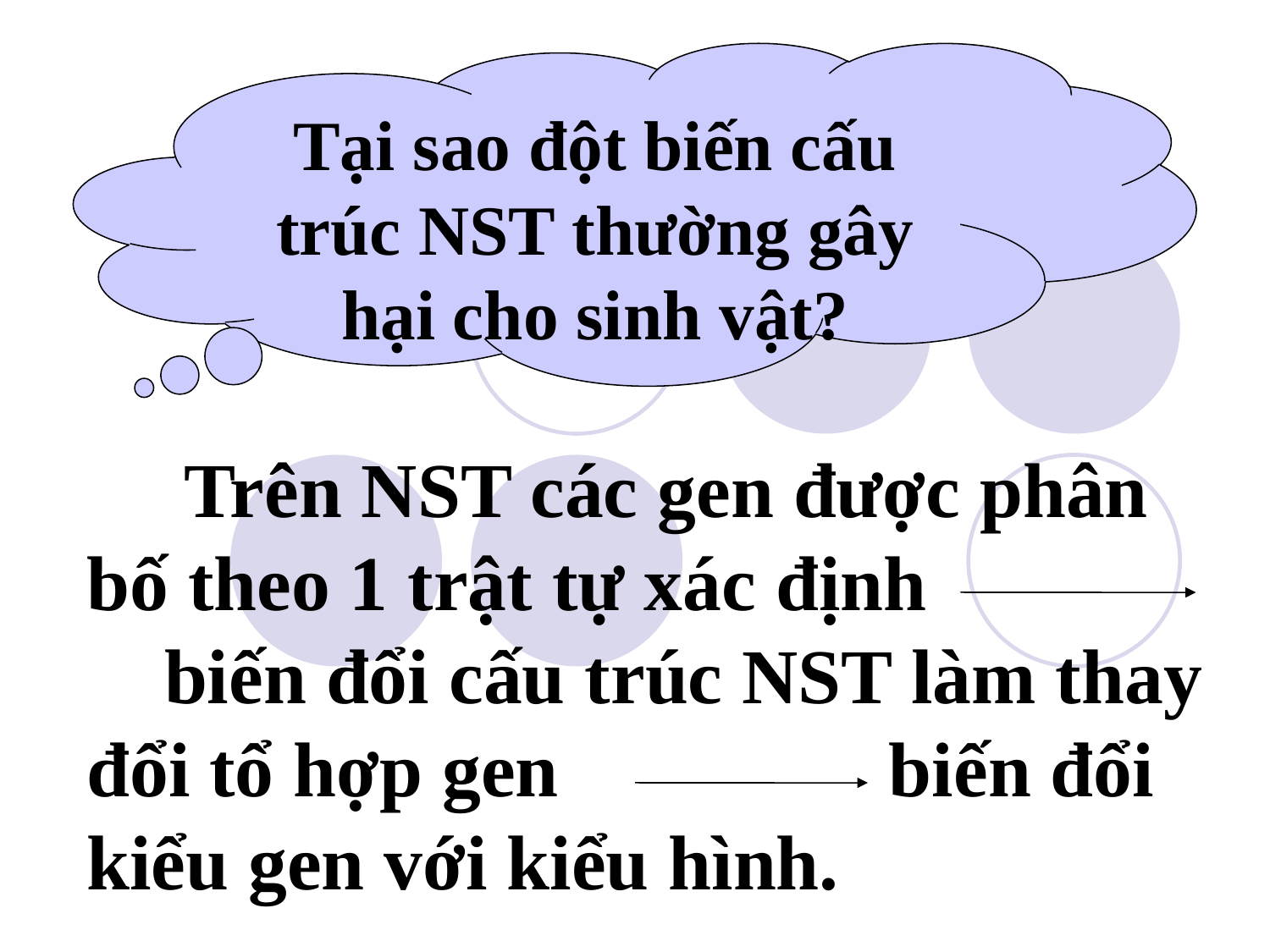

Tại sao đột biến cấu trúc NST thường gây hại cho sinh vật?
     Trên NST các gen được phân bố theo 1 trật tự xác định                   biến đổi cấu trúc NST làm thay đổi tổ hợp gen                 biến đổi kiểu gen với kiểu hình.